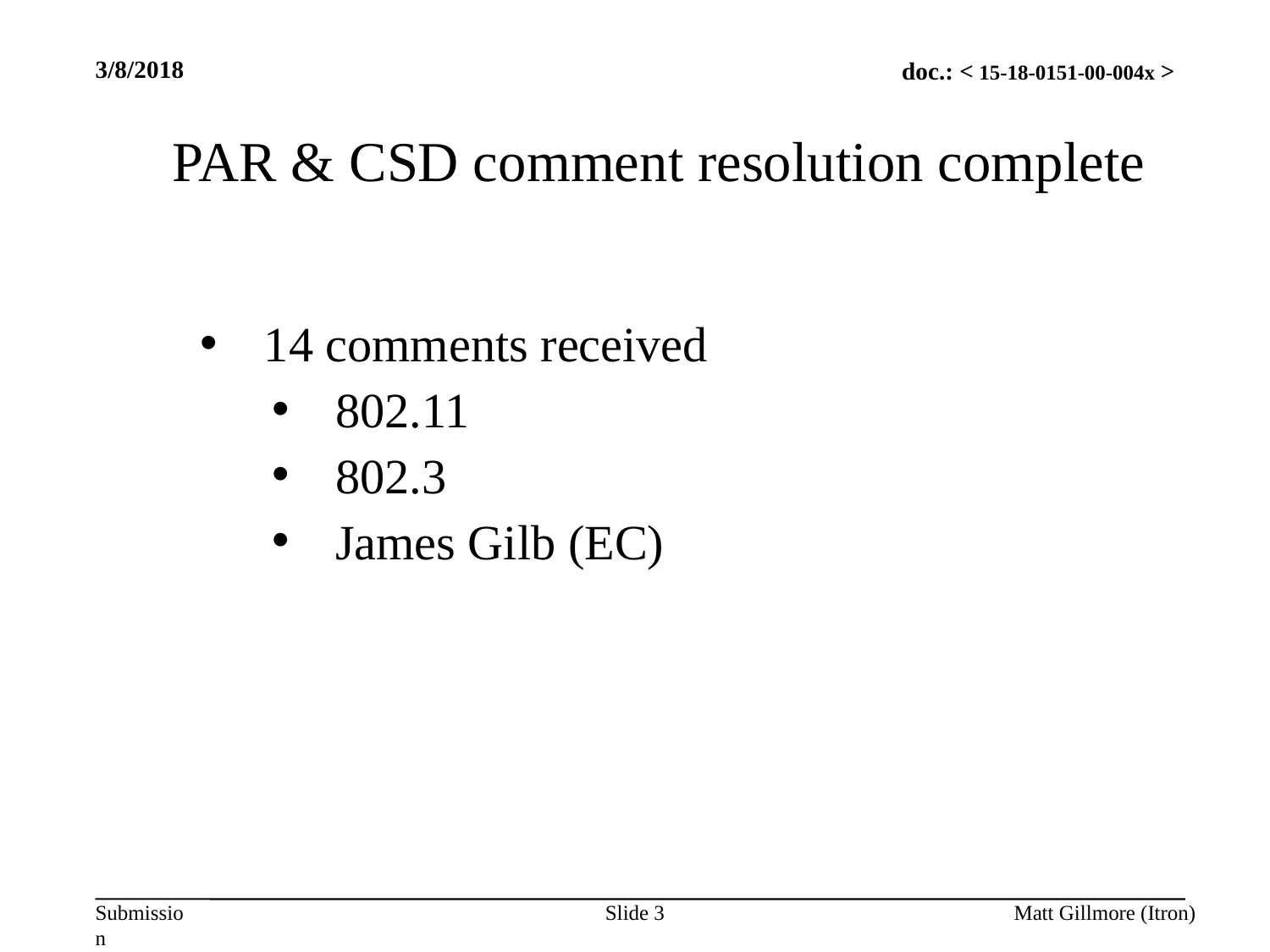

3/8/2018
PAR & CSD comment resolution complete
14 comments received
802.11
802.3
James Gilb (EC)
Slide 3
Matt Gillmore (Itron)